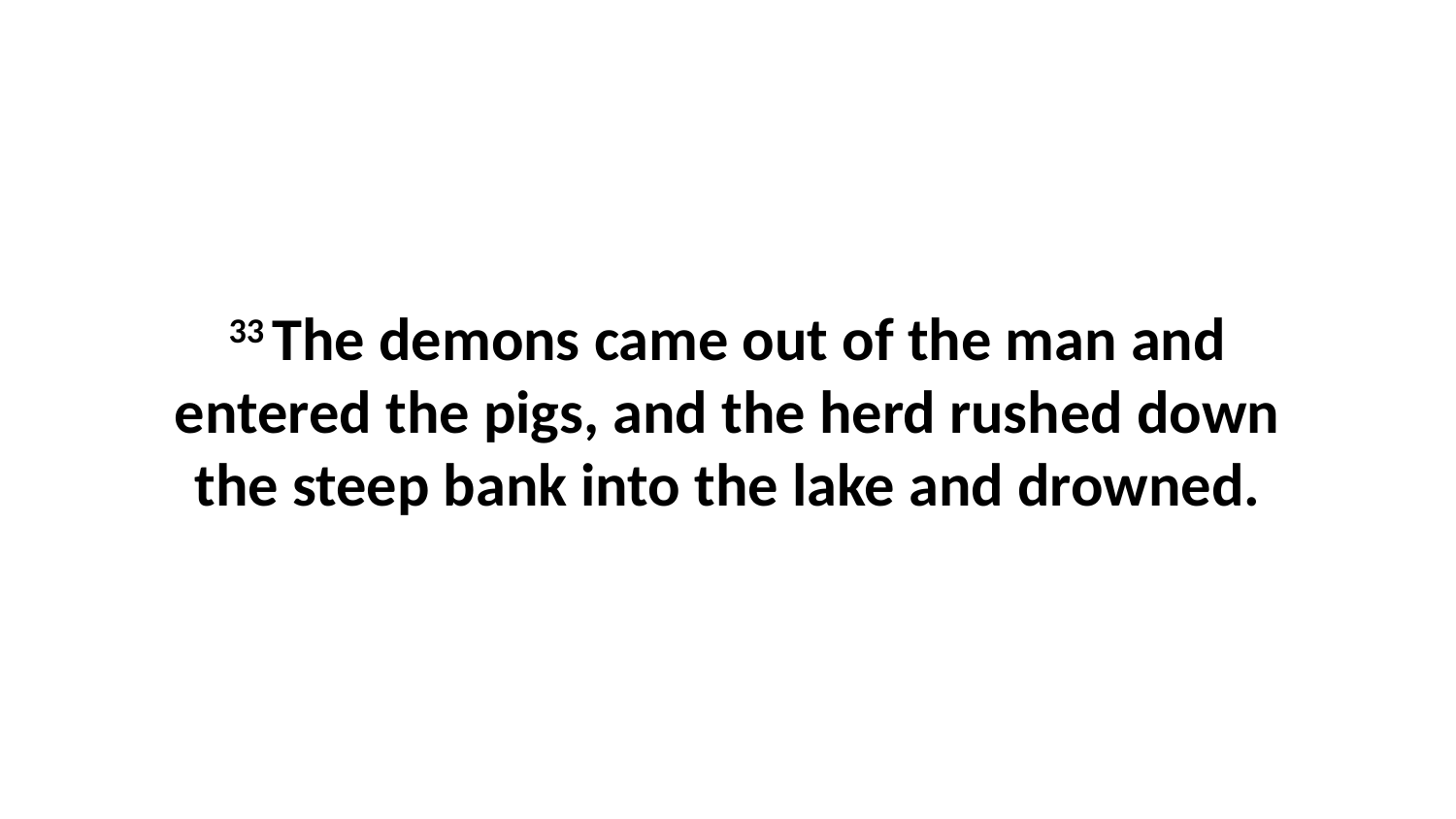

33 The demons came out of the man and entered the pigs, and the herd rushed down the steep bank into the lake and drowned.